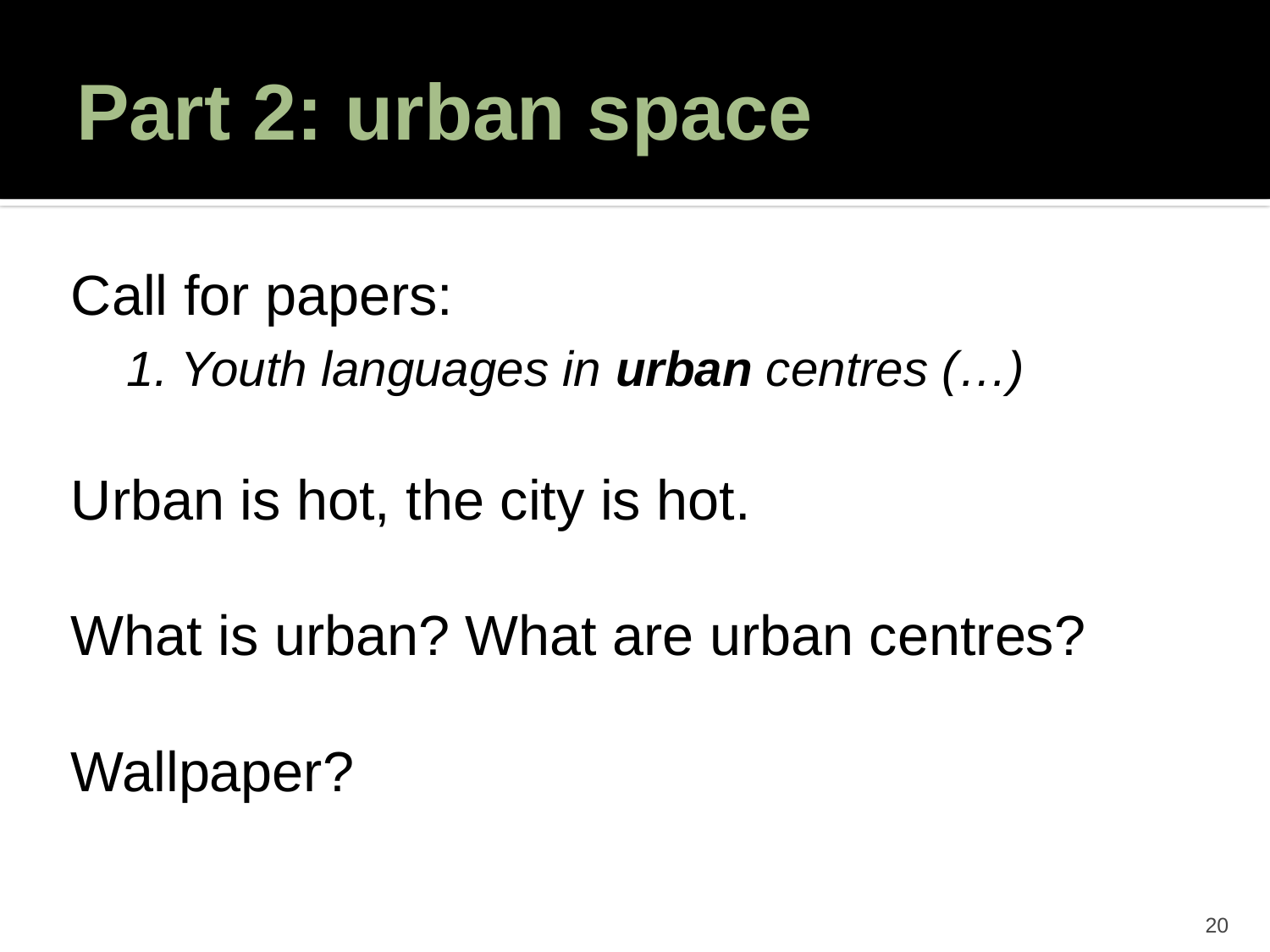

# Part 2: urban space
Call for papers:
1. Youth languages in urban centres (…)

Urban is hot, the city is hot.

What is urban? What are urban centres?

Wallpaper?

20